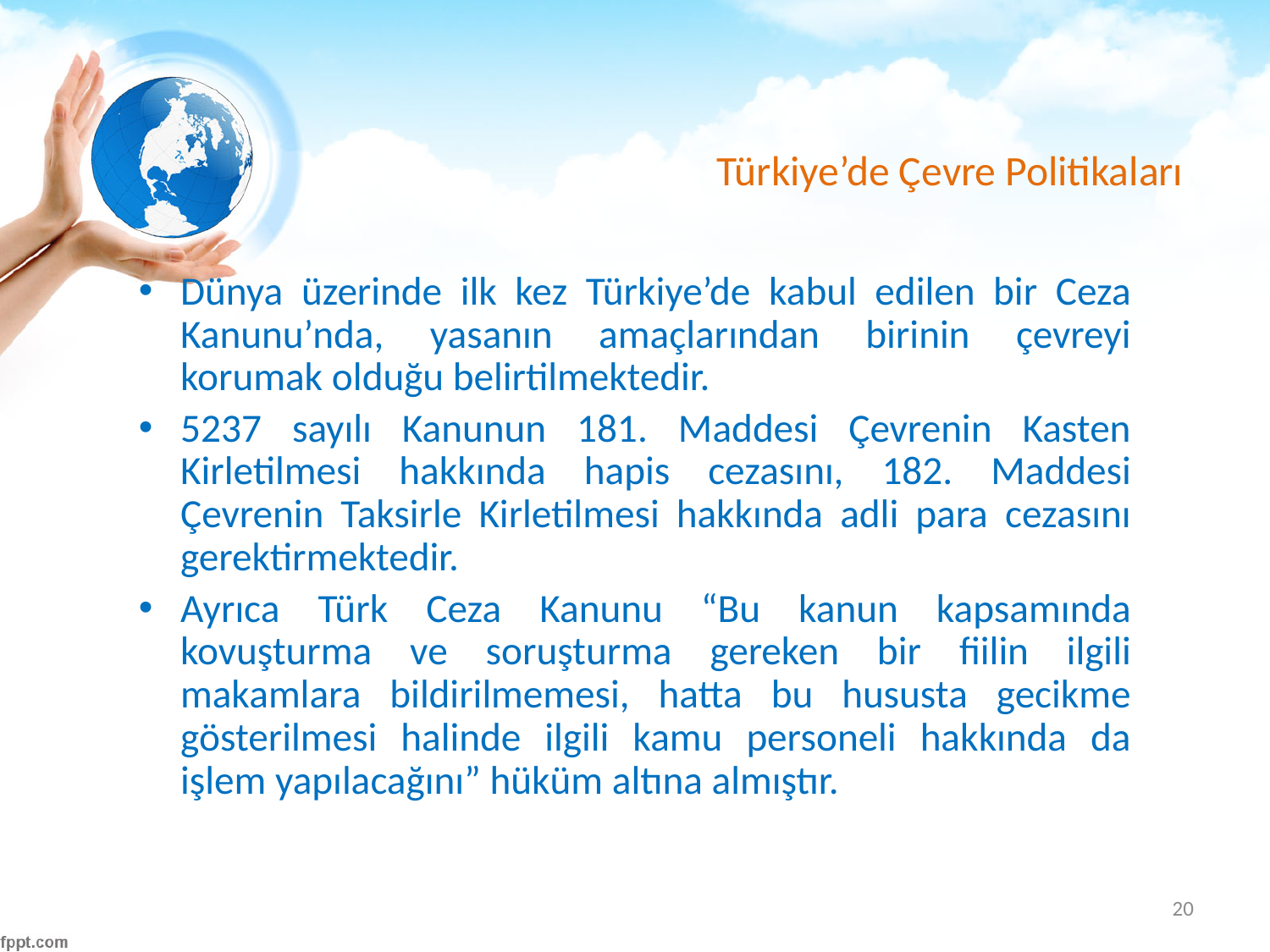

# Türkiye’de Çevre Politikaları
Dünya üzerinde ilk kez Türkiye’de kabul edilen bir Ceza Kanunu’nda, yasanın amaçlarından birinin çevreyi korumak olduğu belirtilmektedir.
5237 sayılı Kanunun 181. Maddesi Çevrenin Kasten Kirletilmesi hakkında hapis cezasını, 182. Maddesi Çevrenin Taksirle Kirletilmesi hakkında adli para cezasını gerektirmektedir.
Ayrıca Türk Ceza Kanunu “Bu kanun kapsamında kovuşturma ve soruşturma gereken bir fiilin ilgili makamlara bildirilmemesi, hatta bu hususta gecikme gösterilmesi halinde ilgili kamu personeli hakkında da işlem yapılacağını” hüküm altına almıştır.

20